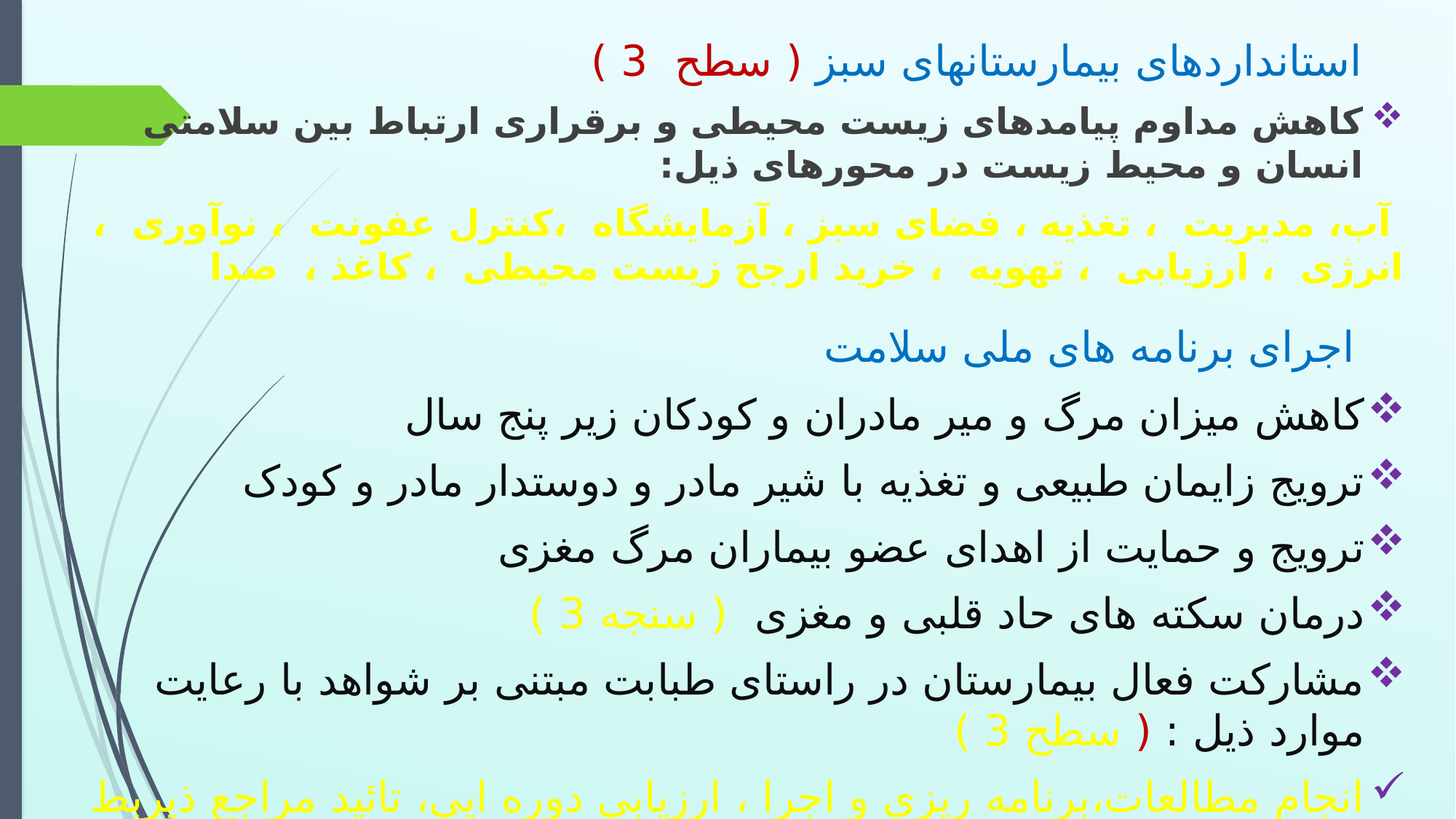

استانداردهای بیمارستانهای سبز ( سطح  3 )
کاهش مداوم پیامدهای زیست محیطی و برقراری ارتباط بین سلامتی انسان و محیط زیست در محورهای ذیل:
 آب، مدیریت  ، تغذیه ، فضای سبز ، آزمایشگاه  ،کنترل عفونت  ، نوآوری  ، انرژی  ، ارزیابی  ، تهویه  ، خرید ارجح زیست محیطی  ، کاغذ ،  صدا
# اجرای برنامه های ملی سلامت
کاهش میزان مرگ و میر مادران و کودکان زیر پنج سال
ترویج زایمان طبیعی و تغذیه با شیر مادر و دوستدار مادر و کودک
ترویج و حمایت از اهدای عضو بیماران مرگ مغزی
درمان سکته های حاد قلبی و مغزی  ( سنجه 3 )
مشارکت فعال بیمارستان در راستای طبابت مبتنی بر شواهد با رعایت موارد ذیل : ( سطح 3 )
انجام مطالعات،برنامه ریزی و اجرا ، ارزیابی دوره ایی، تائید مراجع ذیربط وزارت بهداشت ودرمان